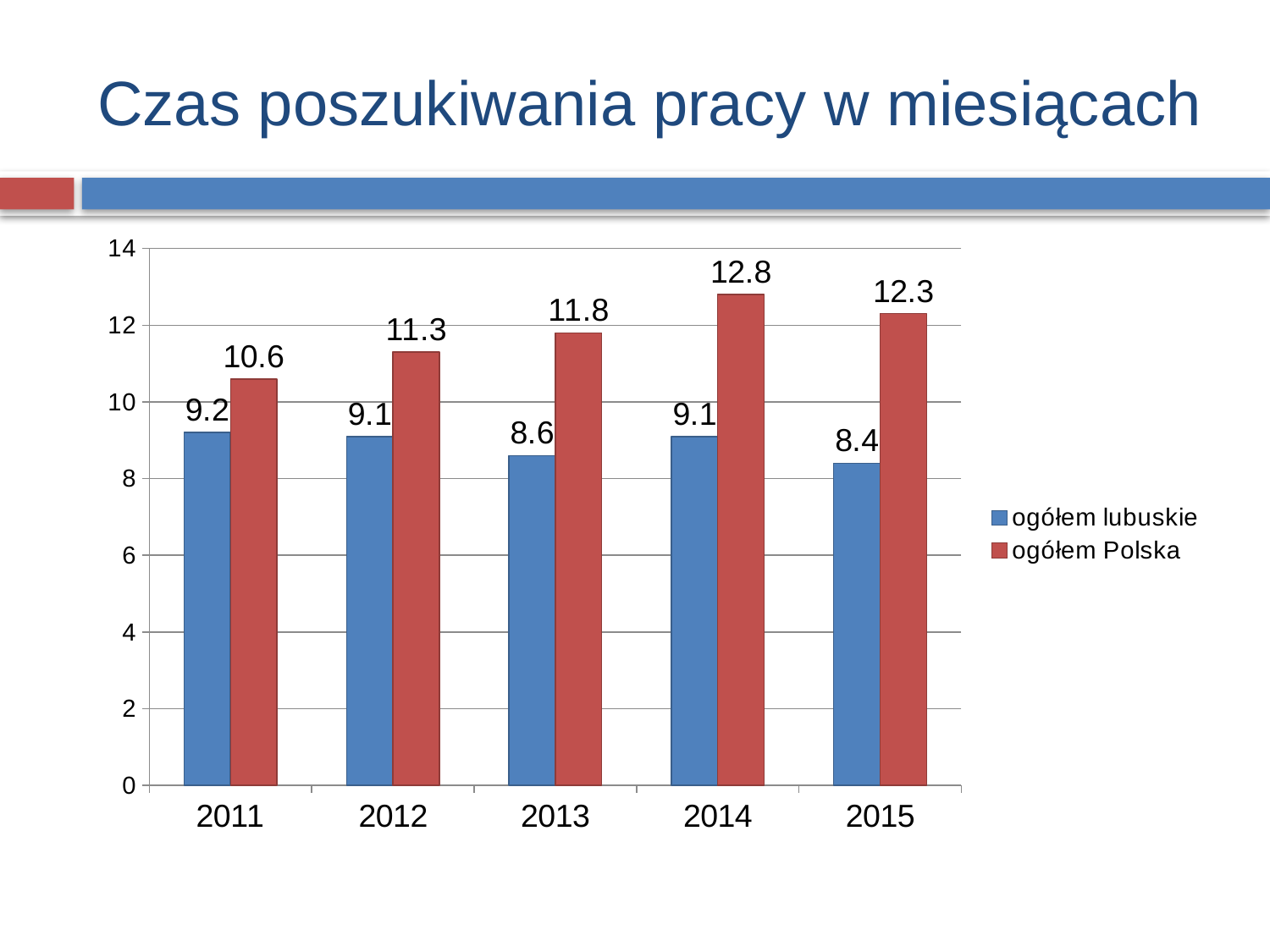

# Czas poszukiwania pracy w miesiącach

### Chart

| Category | ogółem lubuskie | ogółem Polska |
|---|---|---|
| 2011 | 9.200000000000001 | 10.6 |
| 2012 | 9.1 | 11.3 |
| 2013 | 8.6 | 11.8 |
| 2014 | 9.1 | 12.8 |
| 2015 | 8.4 | 12.3 |